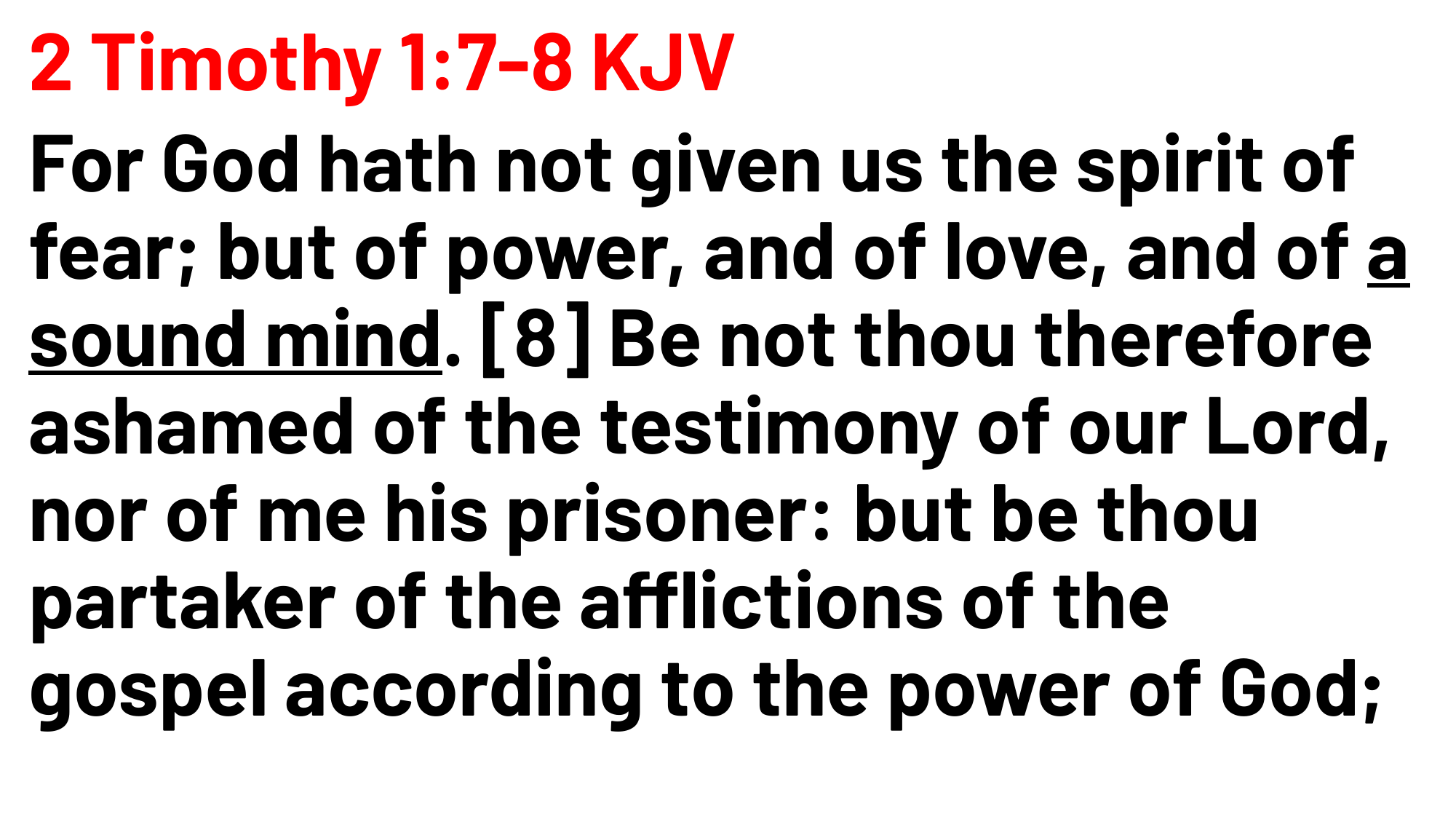

2 Timothy 1:7-8 KJV
For God hath not given us the spirit of fear; but of power, and of love, and of a sound mind. [8] Be not thou therefore ashamed of the testimony of our Lord, nor of me his prisoner: but be thou partaker of the afflictions of the gospel according to the power of God;